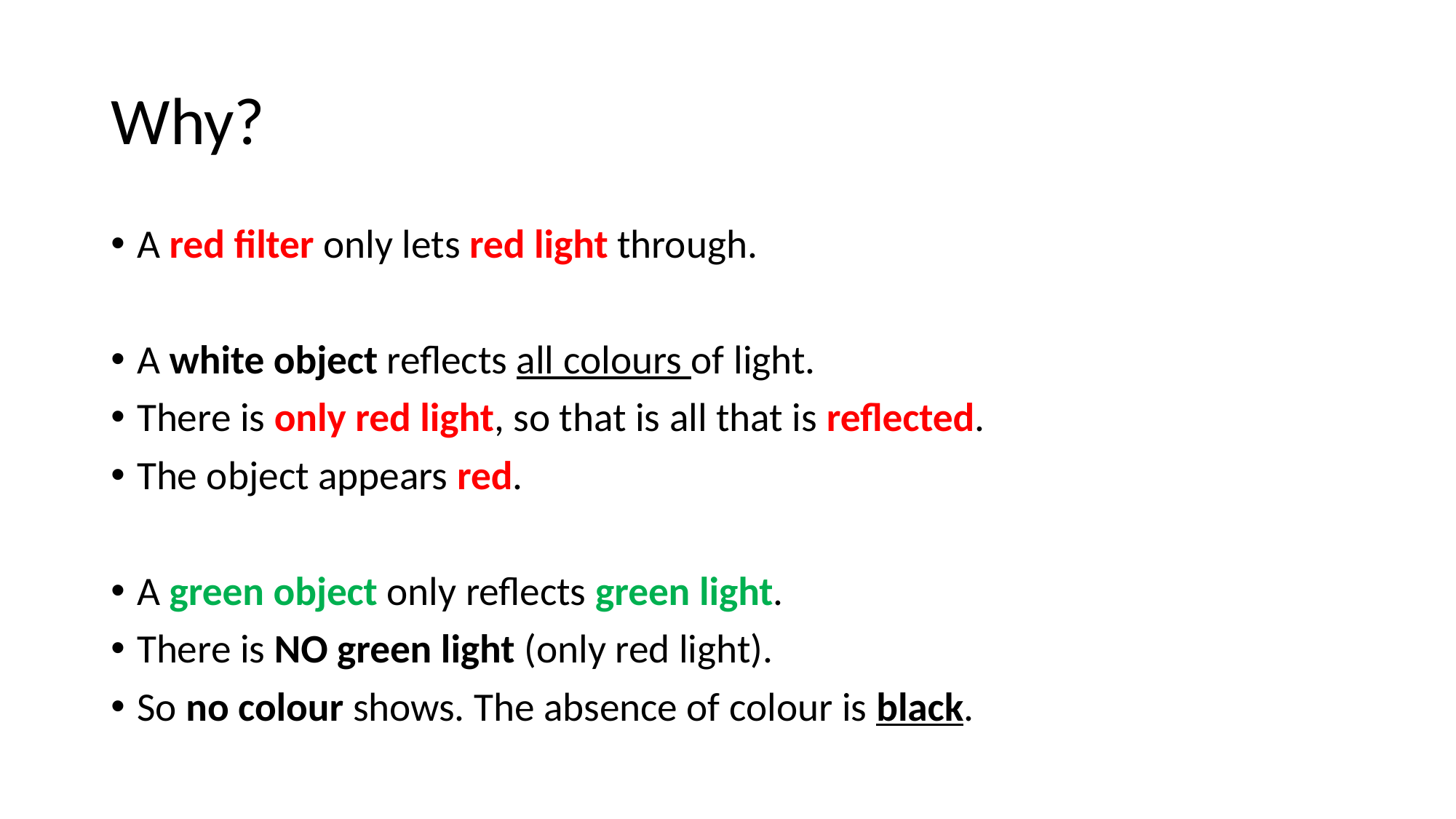

# Why?
A red filter only lets red light through.

A white object reflects all colours of light.
There is only red light, so that is all that is reflected.
The object appears red.

A green object only reflects green light.
There is NO green light (only red light).
So no colour shows. The absence of colour is black.